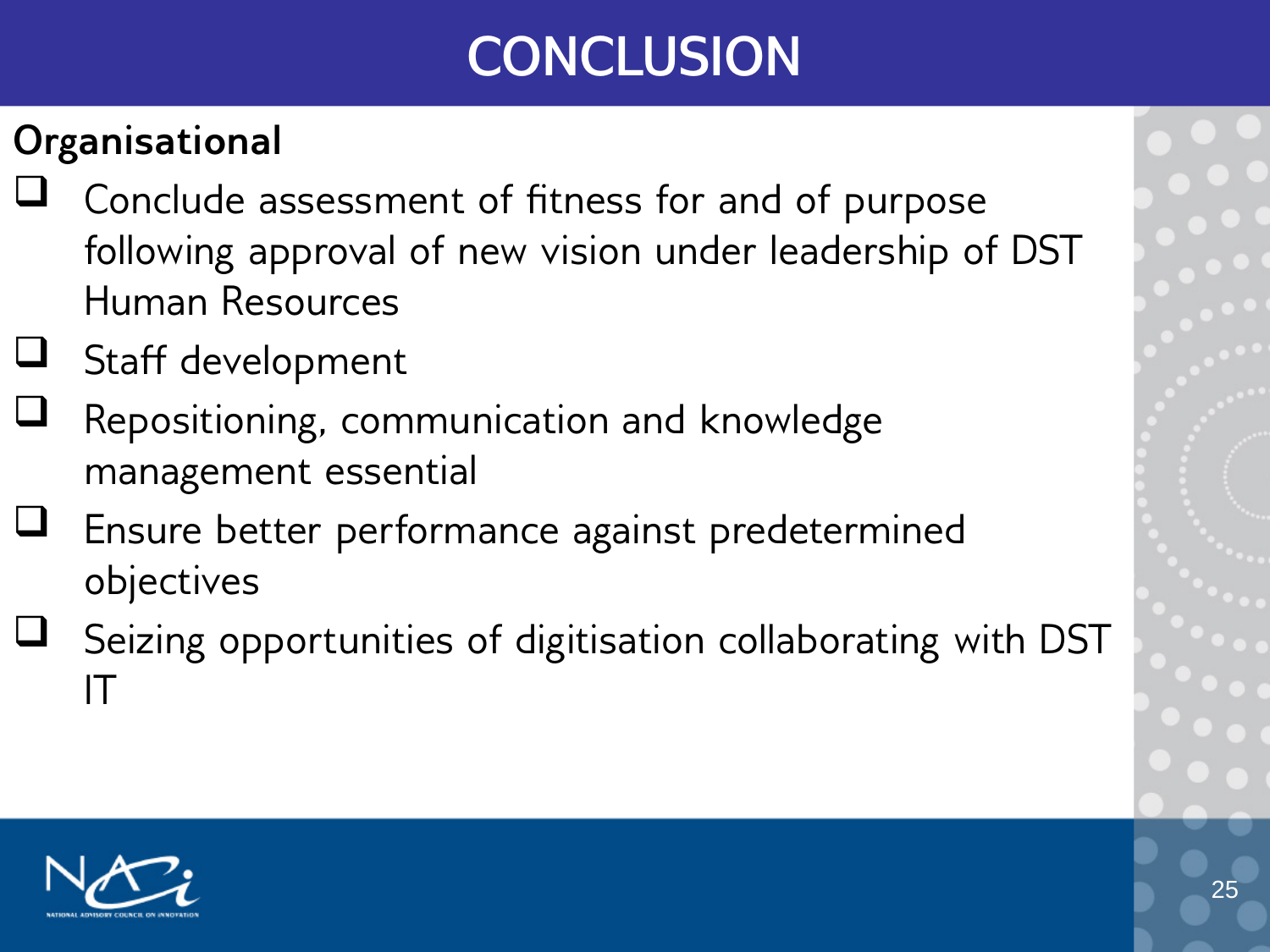

# CONCLUSION
Organisational
Conclude assessment of fitness for and of purpose following approval of new vision under leadership of DST Human Resources
Staff development
Repositioning, communication and knowledge management essential
Ensure better performance against predetermined objectives
Seizing opportunities of digitisation collaborating with DST IT

25